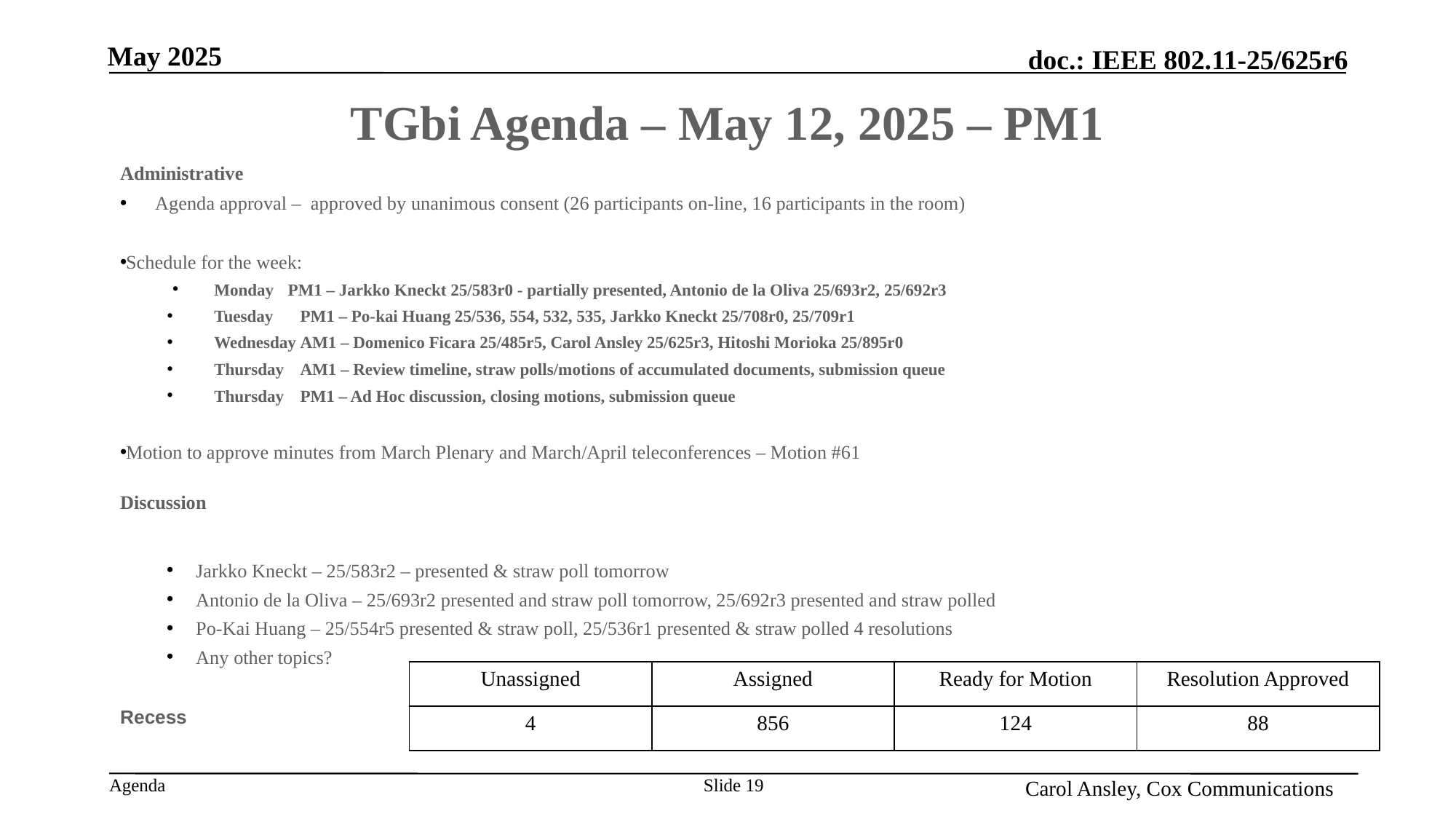

Month Year
# TGbi Agenda – May 12, 2025 – PM1
Administrative
Agenda approval –  approved by unanimous consent (26 participants on-line, 16 participants in the room)

Schedule for the week:
   Monday			PM1 – Jarkko Kneckt 25/583r0 - partially presented, Antonio de la Oliva 25/693r2, 25/692r3
Tuesday			PM1 – Po-kai Huang 25/536, 554, 532, 535, Jarkko Kneckt 25/708r0, 25/709r1
Wednesday			AM1 – Domenico Ficara 25/485r5, Carol Ansley 25/625r3, Hitoshi Morioka 25/895r0
Thursday			AM1 – Review timeline, straw polls/motions of accumulated documents, submission queue
Thursday			PM1 – Ad Hoc discussion, closing motions, submission queue

Motion to approve minutes from March Plenary and March/April teleconferences – Motion #61

Discussion

Jarkko Kneckt – 25/583r2 – presented & straw poll tomorrow
Antonio de la Oliva – 25/693r2 presented and straw poll tomorrow, 25/692r3 presented and straw polled
Po-Kai Huang – 25/554r5 presented & straw poll, 25/536r1 presented & straw polled 4 resolutions
Any other topics?

Recess
| Unassigned | Assigned | Ready for Motion | Resolution Approved |
| --- | --- | --- | --- |
| 4 | 856 | 124 | 88 |
Name, Affiliation
Slide 19